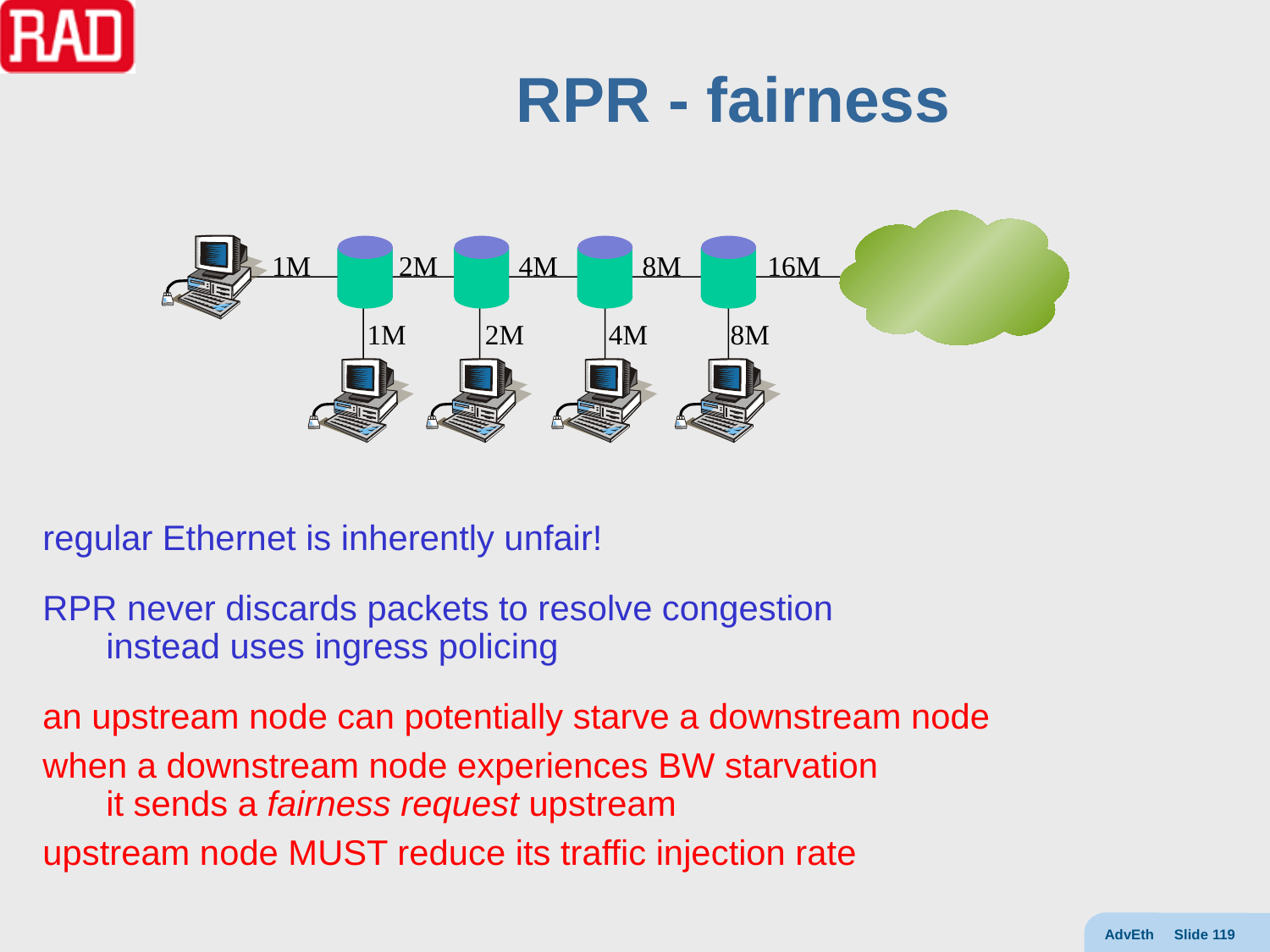

# RPR - fairness

1M
2M
4M
8M
16M

1M
2M
4M
8M

regular Ethernet is inherently unfair!
RPR never discards packets to resolve congestion
instead uses ingress policing
an upstream node can potentially starve a downstream node
when a downstream node experiences BW starvation
it sends a fairness request upstream
upstream node MUST reduce its traffic injection rate
AdvEth     Slide 119